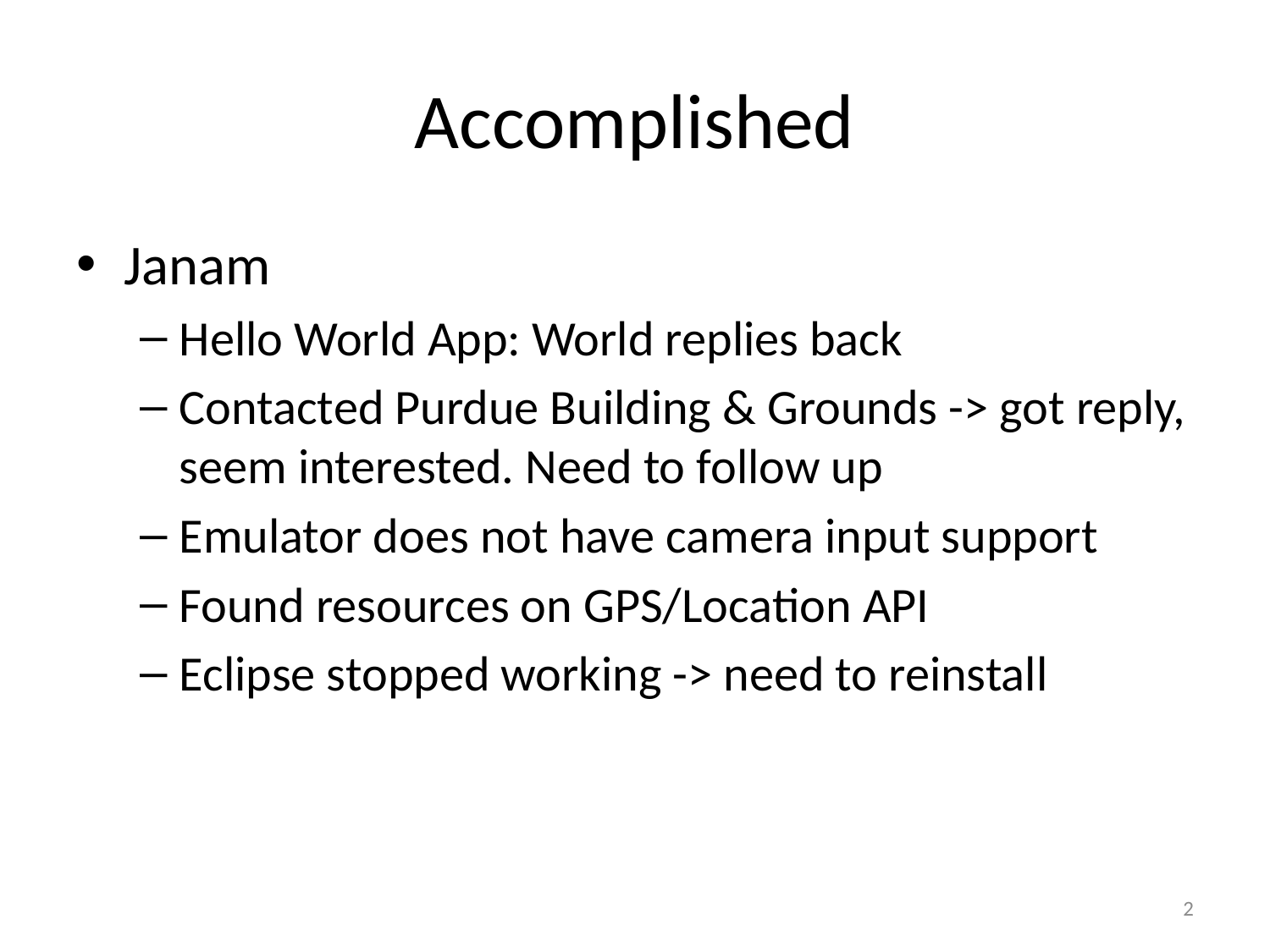

# Accomplished
Janam
Hello World App: World replies back
Contacted Purdue Building & Grounds -> got reply, seem interested. Need to follow up
Emulator does not have camera input support
Found resources on GPS/Location API
Eclipse stopped working -> need to reinstall

2